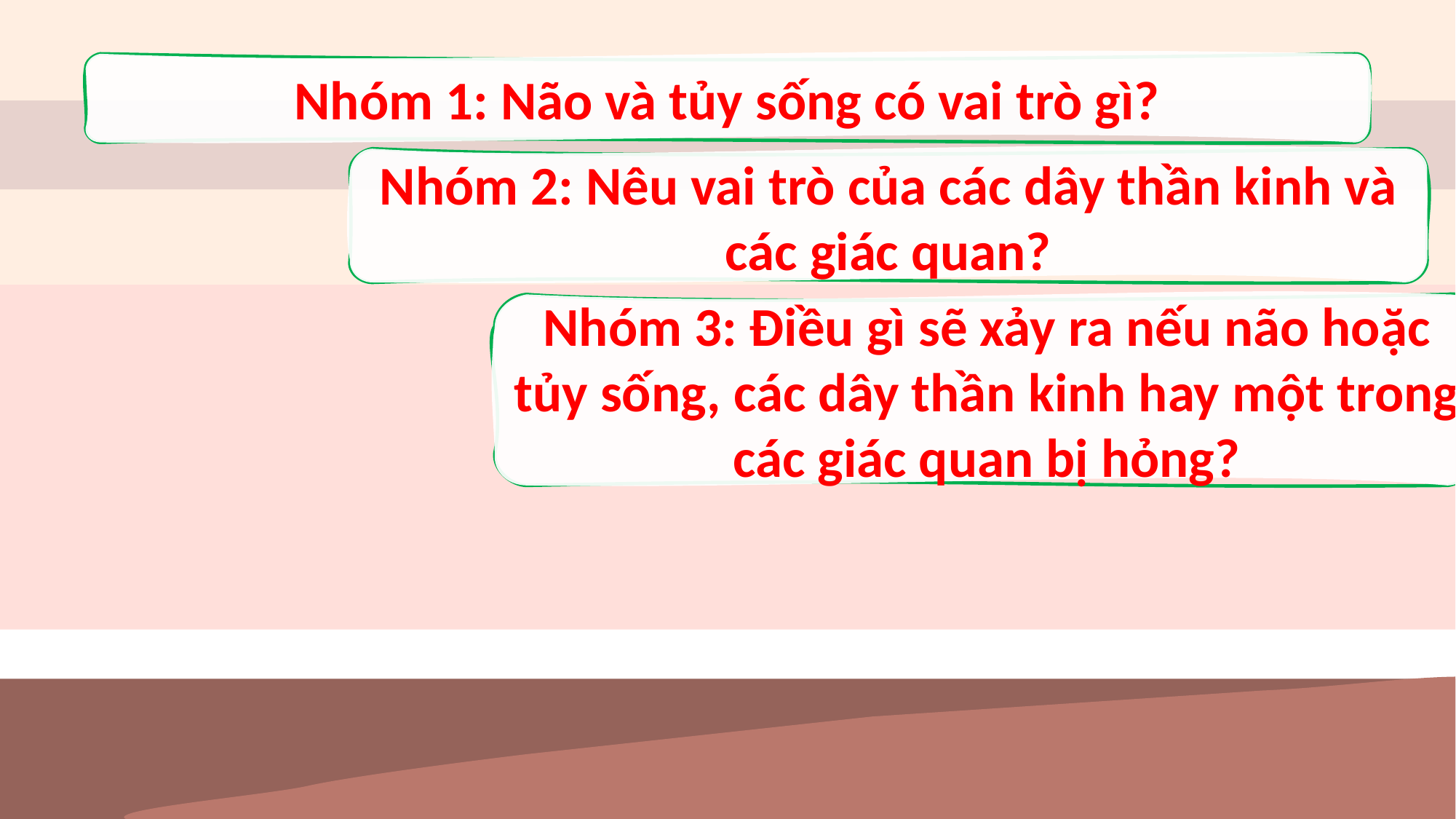

Nhóm 1: Não và tủy sống có vai trò gì?
Nhóm 2: Nêu vai trò của các dây thần kinh và các giác quan?
Nhóm 3: Điều gì sẽ xảy ra nếu não hoặc tủy sống, các dây thần kinh hay một trong các giác quan bị hỏng?